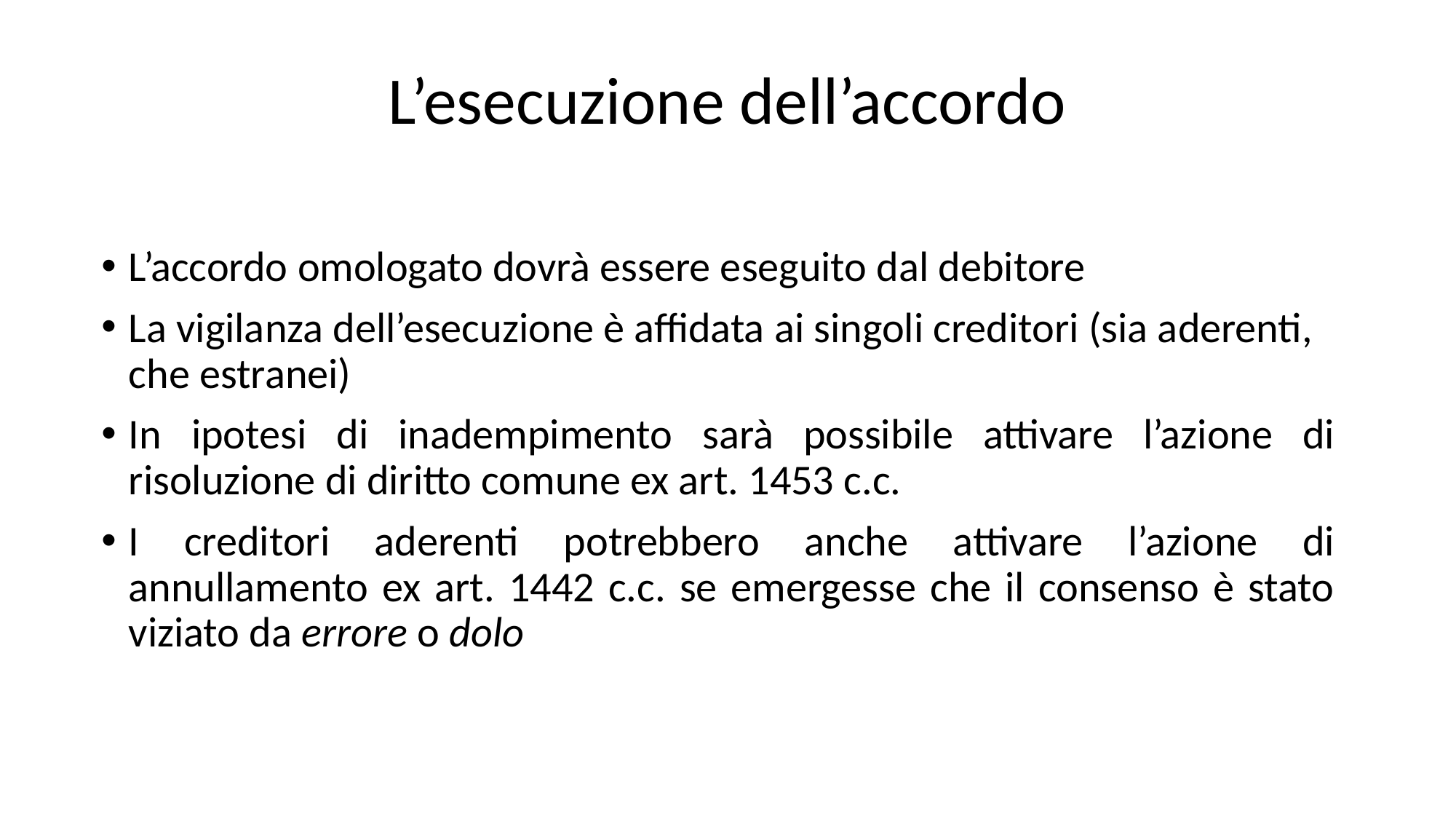

# L’esecuzione dell’accordo

L’accordo omologato dovrà essere eseguito dal debitore
La vigilanza dell’esecuzione è affidata ai singoli creditori (sia aderenti, che estranei)
In ipotesi di inadempimento sarà possibile attivare l’azione di risoluzione di diritto comune ex art. 1453 c.c.
I creditori aderenti potrebbero anche attivare l’azione di annullamento ex art. 1442 c.c. se emergesse che il consenso è stato viziato da errore o dolo